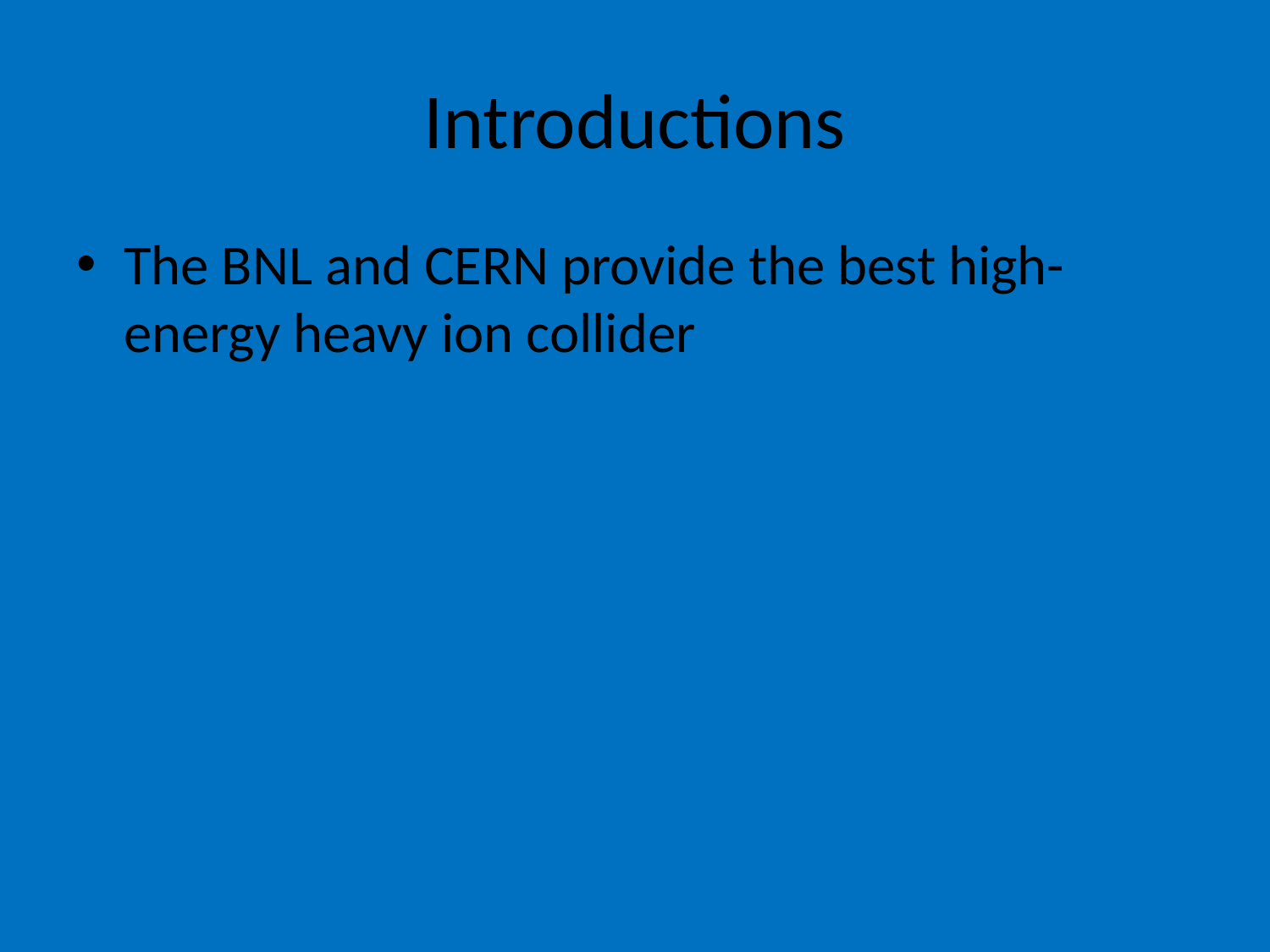

# Introductions
The BNL and CERN provide the best high-energy heavy ion collider